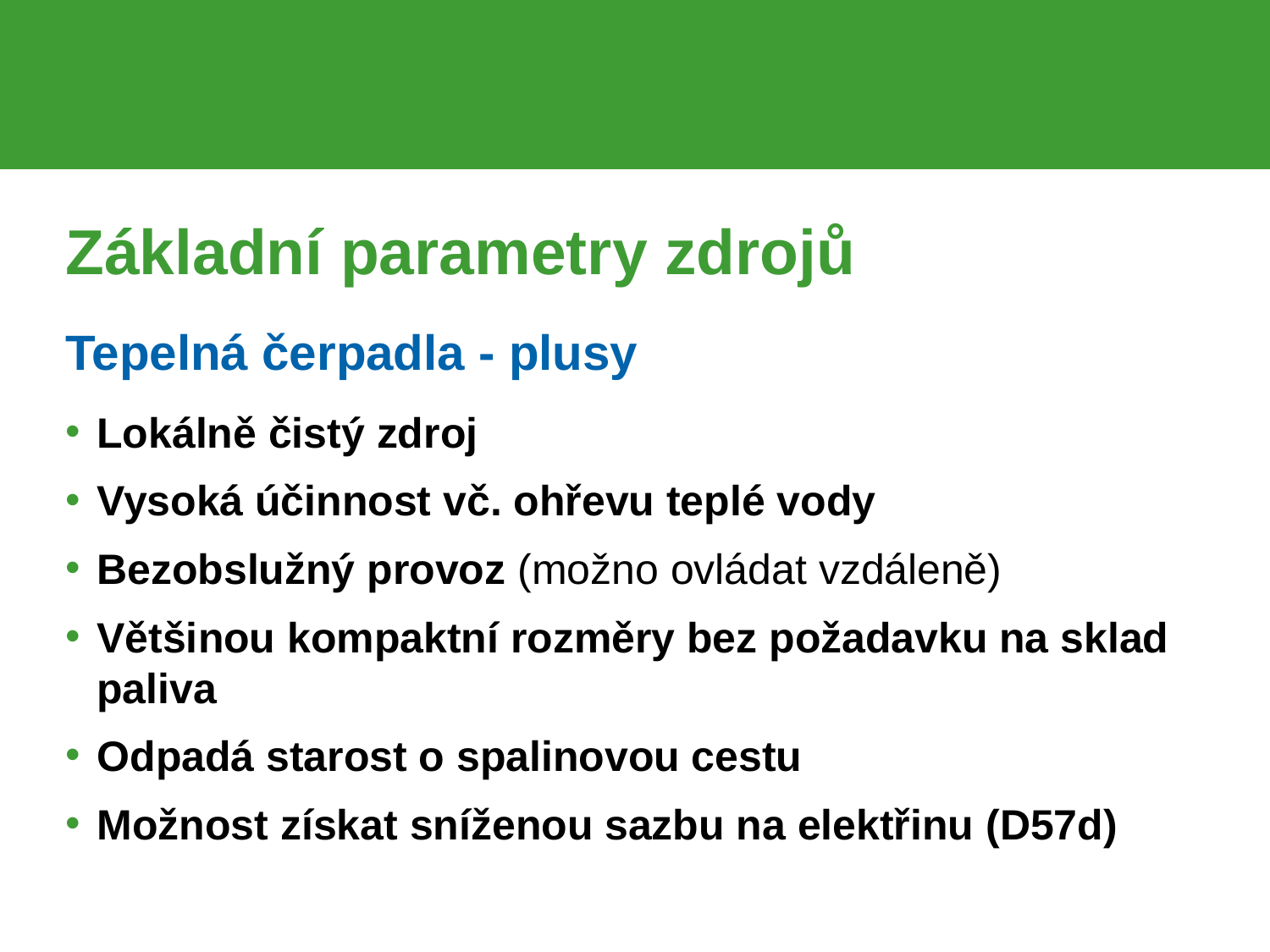

# Základní parametry zdrojů
Tepelná čerpadla - plusy
Lokálně čistý zdroj
Vysoká účinnost vč. ohřevu teplé vody
Bezobslužný provoz (možno ovládat vzdáleně)
Většinou kompaktní rozměry bez požadavku na sklad paliva
Odpadá starost o spalinovou cestu
Možnost získat sníženou sazbu na elektřinu (D57d)